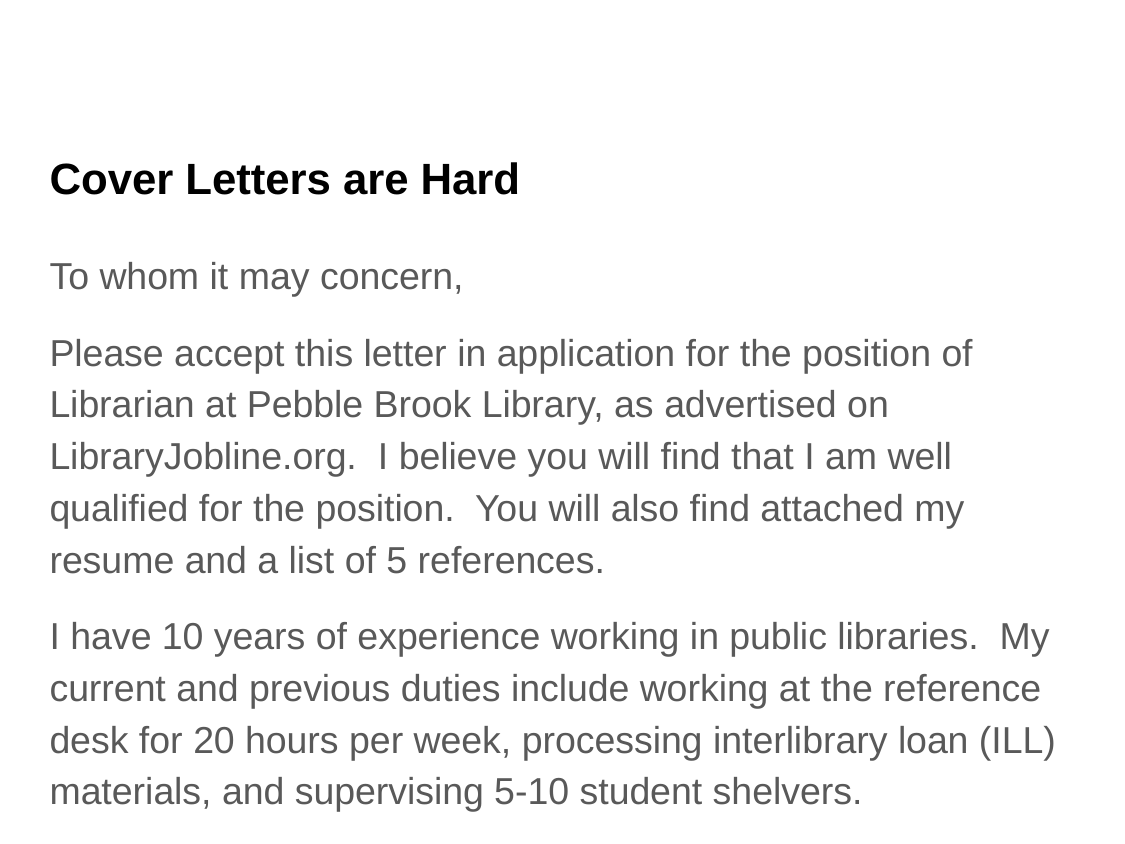

Cover Letters are Hard
To whom it may concern,
Please accept this letter in application for the position of Librarian at Pebble Brook Library, as advertised on LibraryJobline.org.  I believe you will find that I am well qualified for the position.  You will also find attached my resume and a list of 5 references.
I have 10 years of experience working in public libraries.  My current and previous duties include working at the reference desk for 20 hours per week, processing interlibrary loan (ILL) materials, and supervising 5-10 student shelvers.